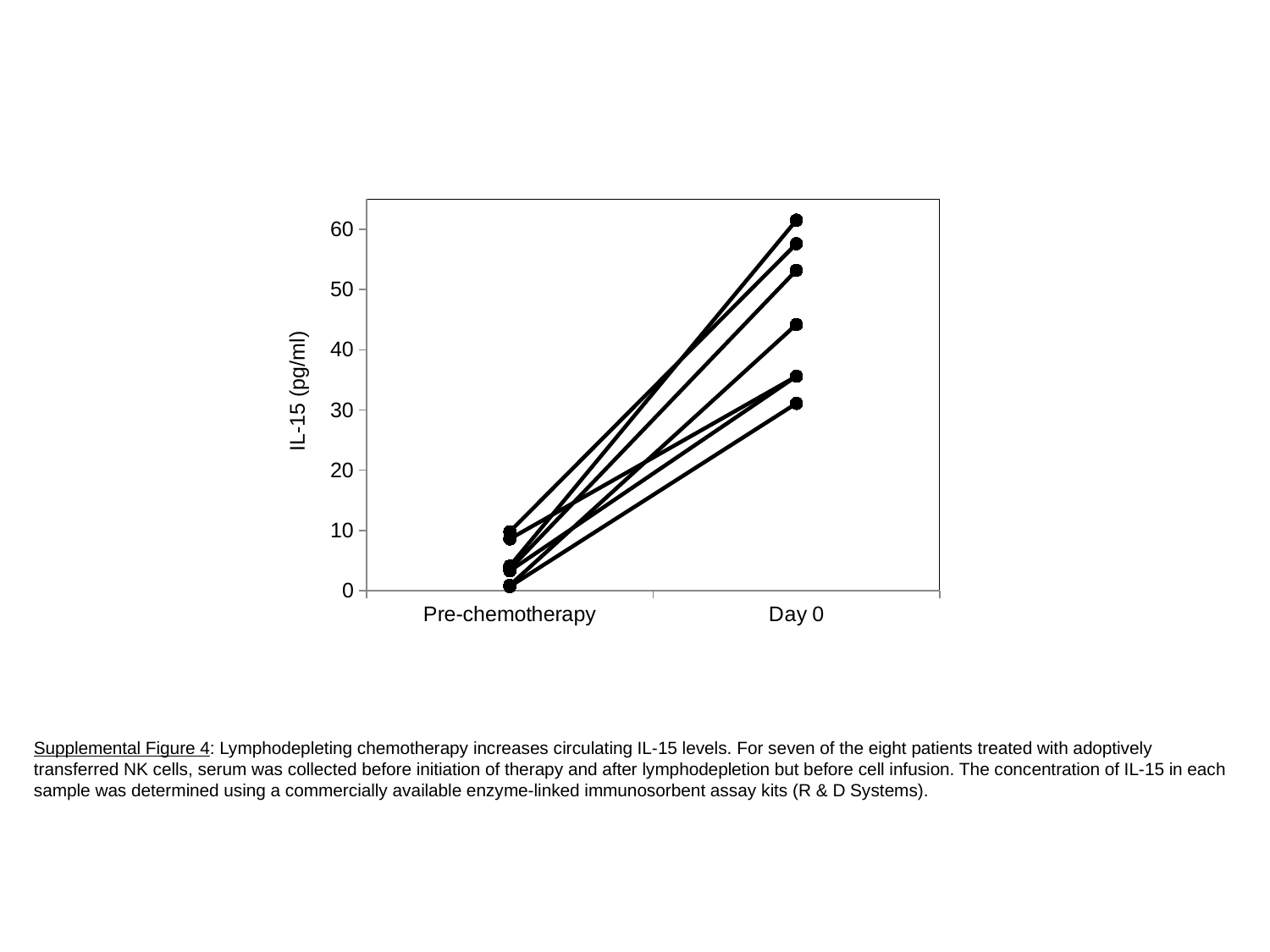

### Chart

| Category |  |  |  |  |  |  |  |
|---|---|---|---|---|---|---|---|
| Pre-chemotherapy | 0.9 | 9.8 | 8.6 | 3.3 | 4.1 | 3.6 | 0.7000000000000005 |
| Day 0 | 44.2 | 57.6 | 35.6 | 35.6 | 61.5 | 53.2 | 31.1 |
IL-15 (pg/ml)
Supplemental Figure 4: Lymphodepleting chemotherapy increases circulating IL-15 levels. For seven of the eight patients treated with adoptively transferred NK cells, serum was collected before initiation of therapy and after lymphodepletion but before cell infusion. The concentration of IL-15 in each sample was determined using a commercially available enzyme-linked immunosorbent assay kits (R & D Systems).